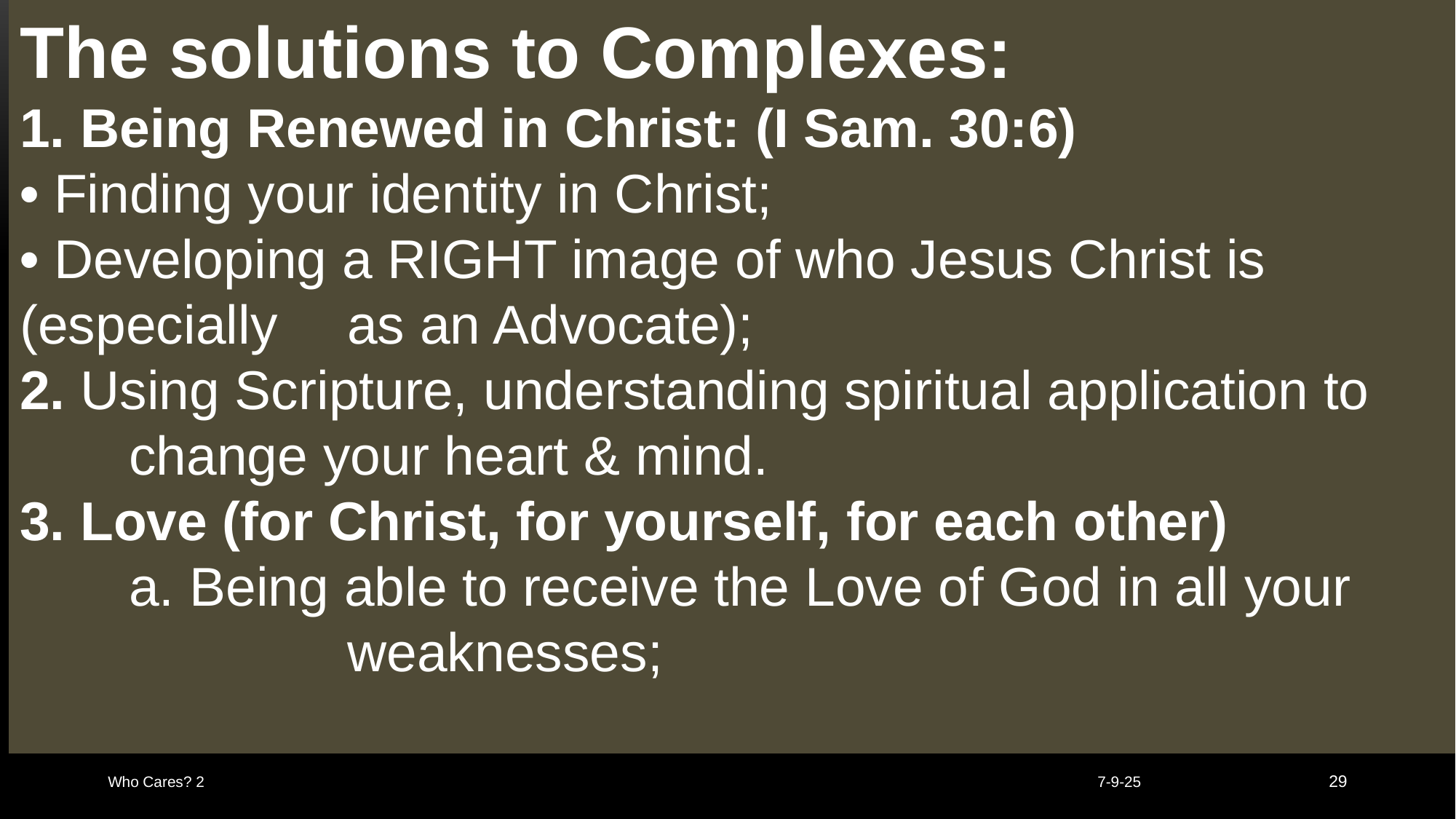

The solutions to Complexes:
1. Being Renewed in Christ: (I Sam. 30:6)
• Finding your identity in Christ;
• Developing a RIGHT image of who Jesus Christ is (especially 	as an Advocate);
2. Using Scripture, understanding spiritual application to 		change your heart & mind.
3. Love (for Christ, for yourself, for each other)
	a. Being able to receive the Love of God in all your 				weaknesses;

Who Cares? 2
7-9-25
29